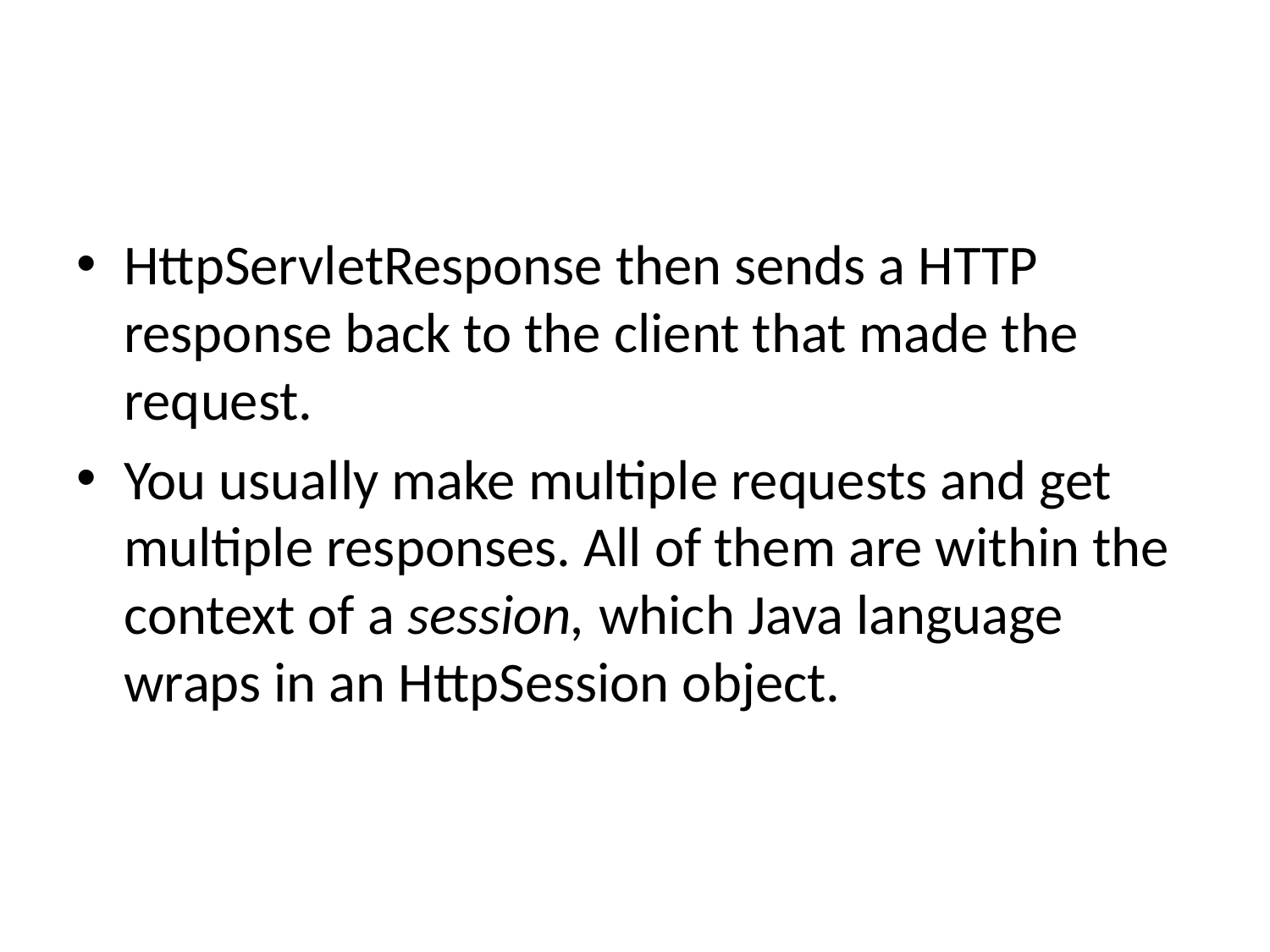

#
HttpServletResponse then sends a HTTP response back to the client that made the request.
You usually make multiple requests and get multiple responses. All of them are within the context of a session, which Java language wraps in an HttpSession object.